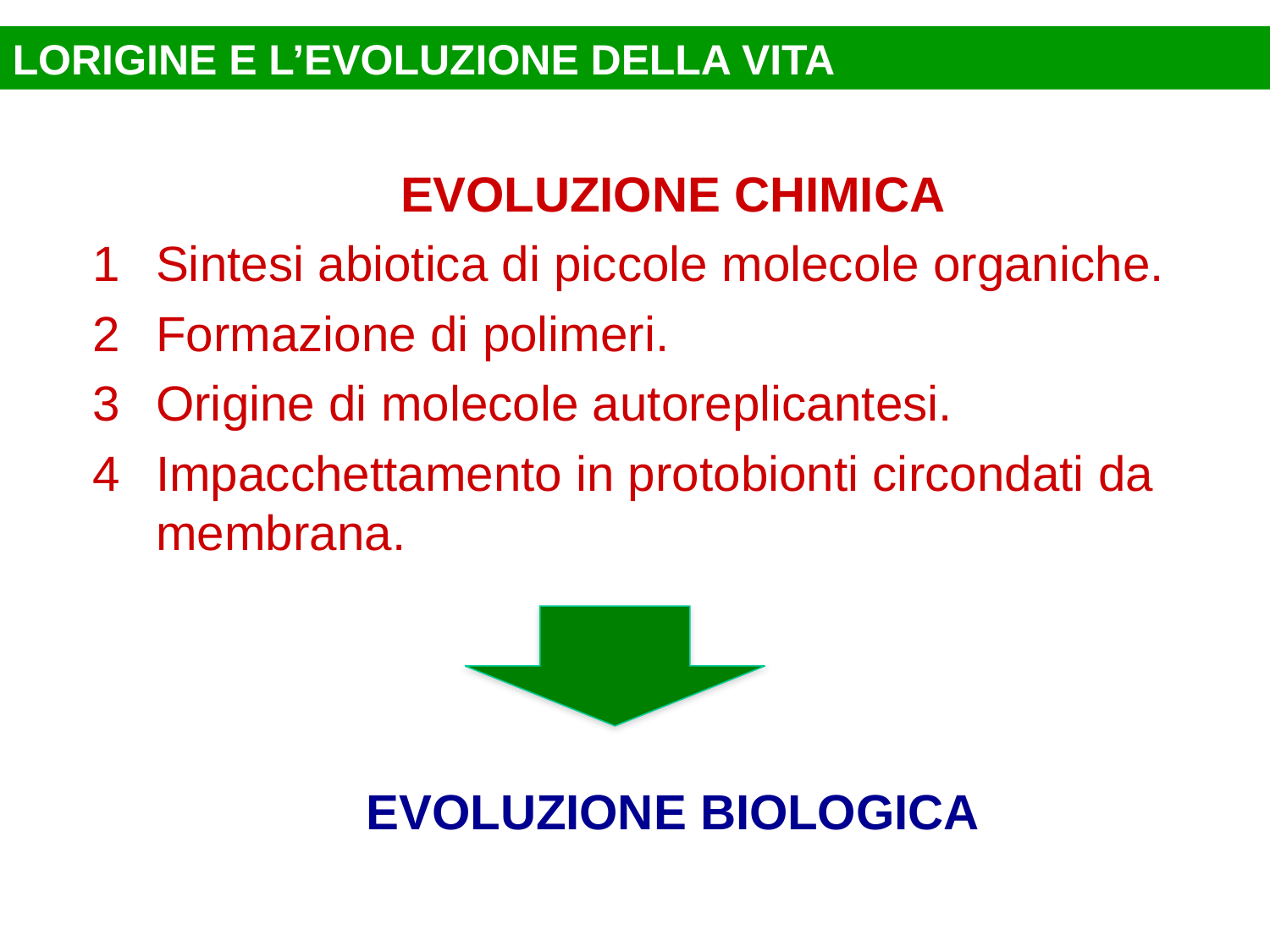

LORIGINE E L’EVOLUZIONE DELLA VITA

	EVOLUZIONE CHIMICA
Sintesi abiotica di piccole molecole organiche.
Formazione di polimeri.
Origine di molecole autoreplicantesi.
Impacchettamento in protobionti circondati da membrana.

EVOLUZIONE BIOLOGICA